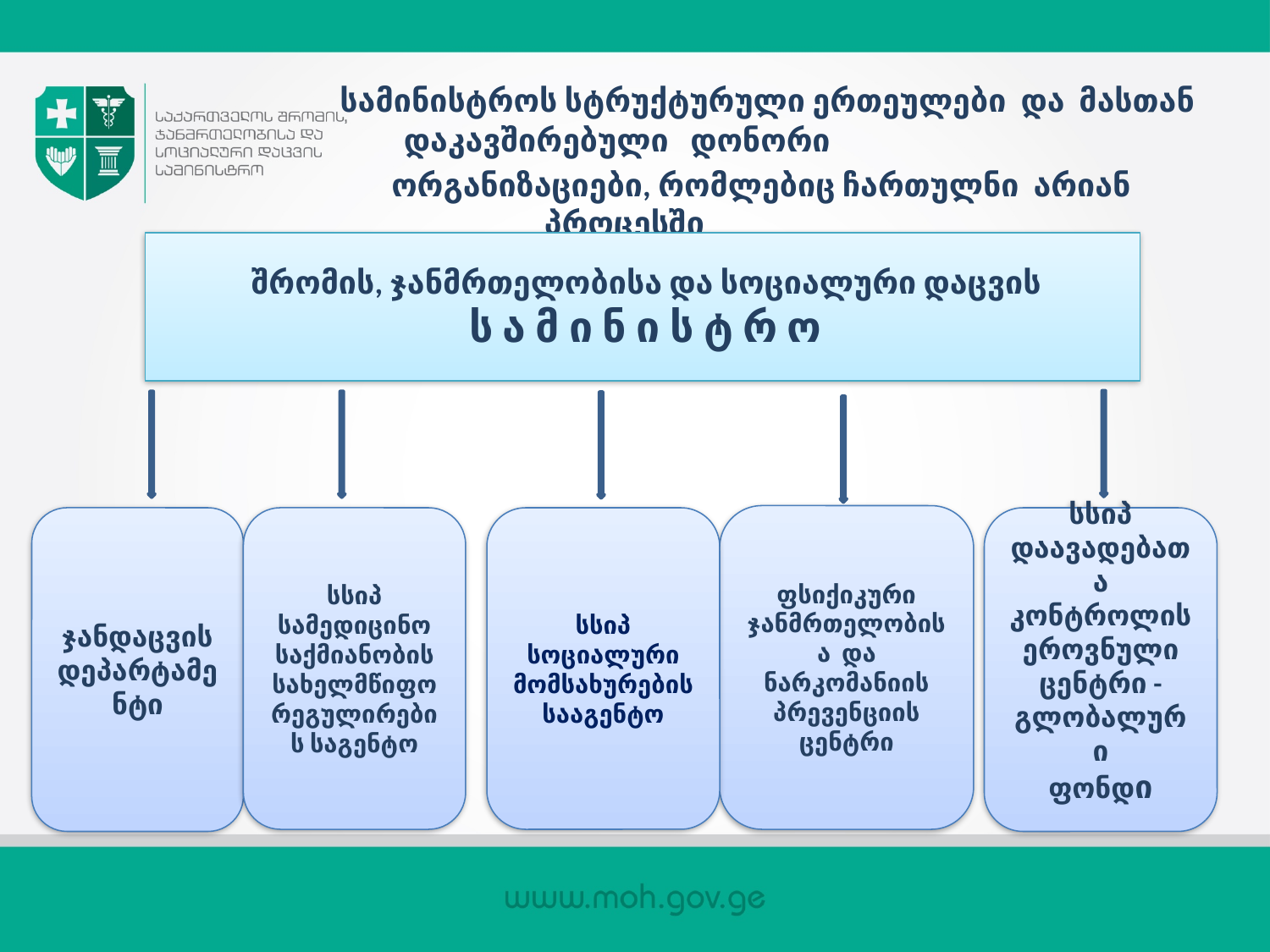

სამინისტროს სტრუქტურული ერთეულები  და  მასთან დაკავშირებული   დონორი
                                       ორგანიზაციები, რომლებიც ჩართულნი  არიან  პროცესში

 შრომის, ჯანმრთელობისა და სოციალური დაცვის
 ს ა მ ი ნ ი ს ტ რ ო

ფსიქიკური ჯანმრთელობისა  და ნარკომანიის პრევენციის ცენტრი
ჯანდაცვის დეპარტამენტი
სსიპ სამედიცინო საქმიანობის სახელმწიფო რეგულირების საგენტო
სსიპ სოციალური მომსახურების სააგენტო
სსიპ დაავადებათა კონტროლის ეროვნული ცენტრი -გლობალური
ფონდი